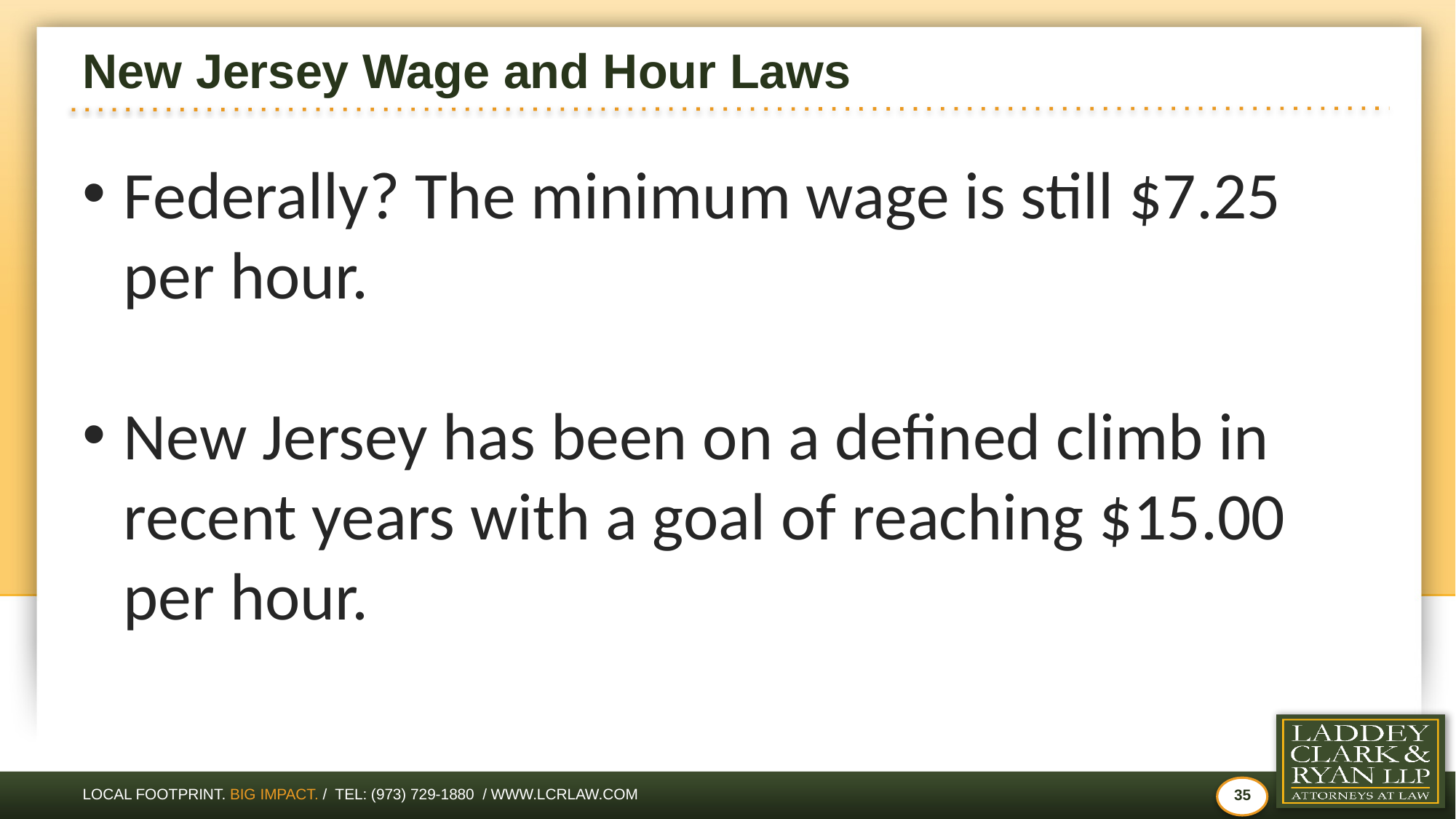

# New Jersey Wage and Hour Laws

Federally? The minimum wage is still $7.25 per hour.

New Jersey has been on a defined climb in recent years with a goal of reaching $15.00 per hour.